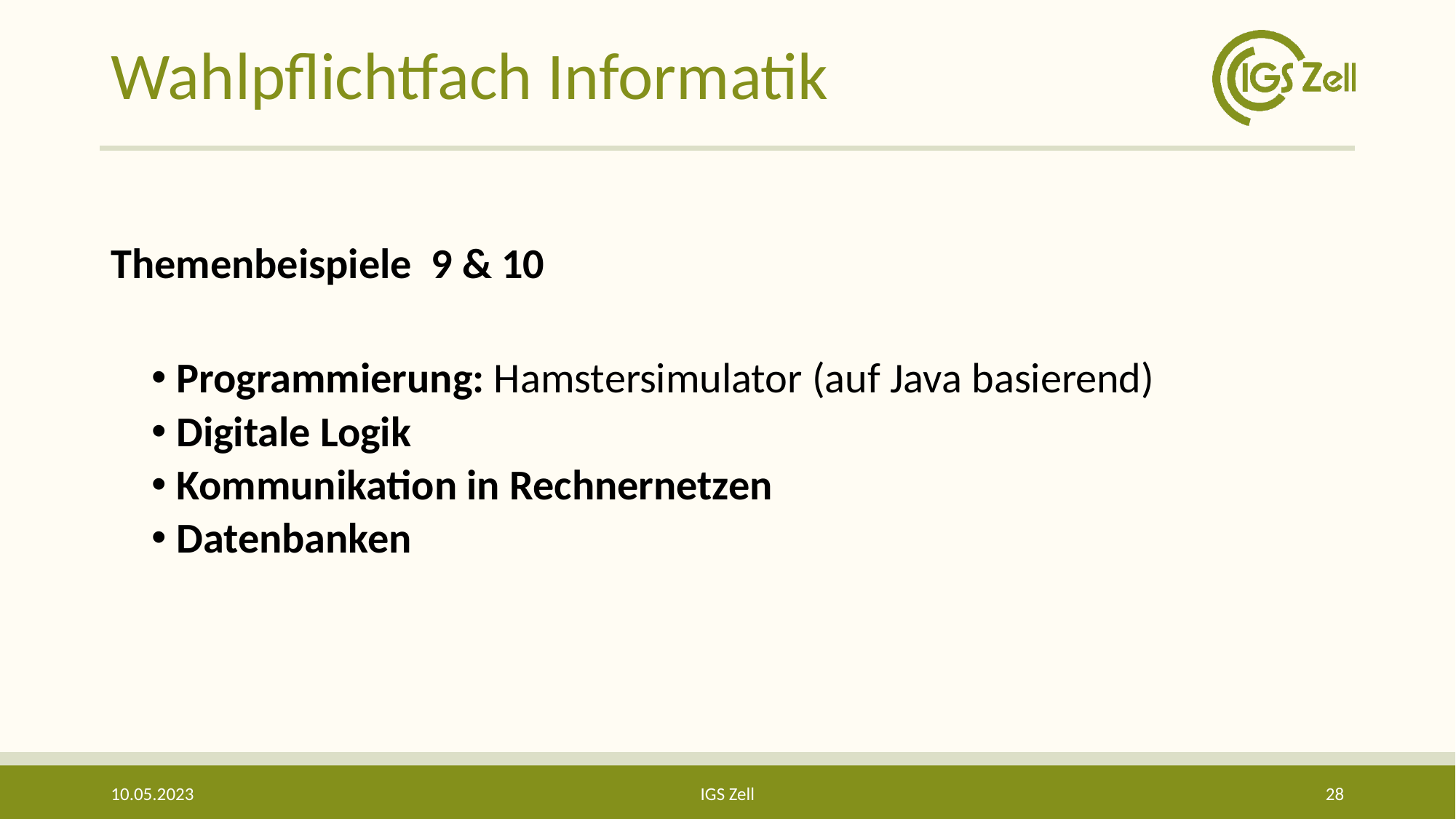

# Wahlpflichtfach Informatik

Themenbeispiele  9 & 10

 Programmierung: Hamstersimulator (auf Java basierend)
 Digitale Logik
 Kommunikation in Rechnernetzen
 Datenbanken

10.05.2023
IGS Zell
28